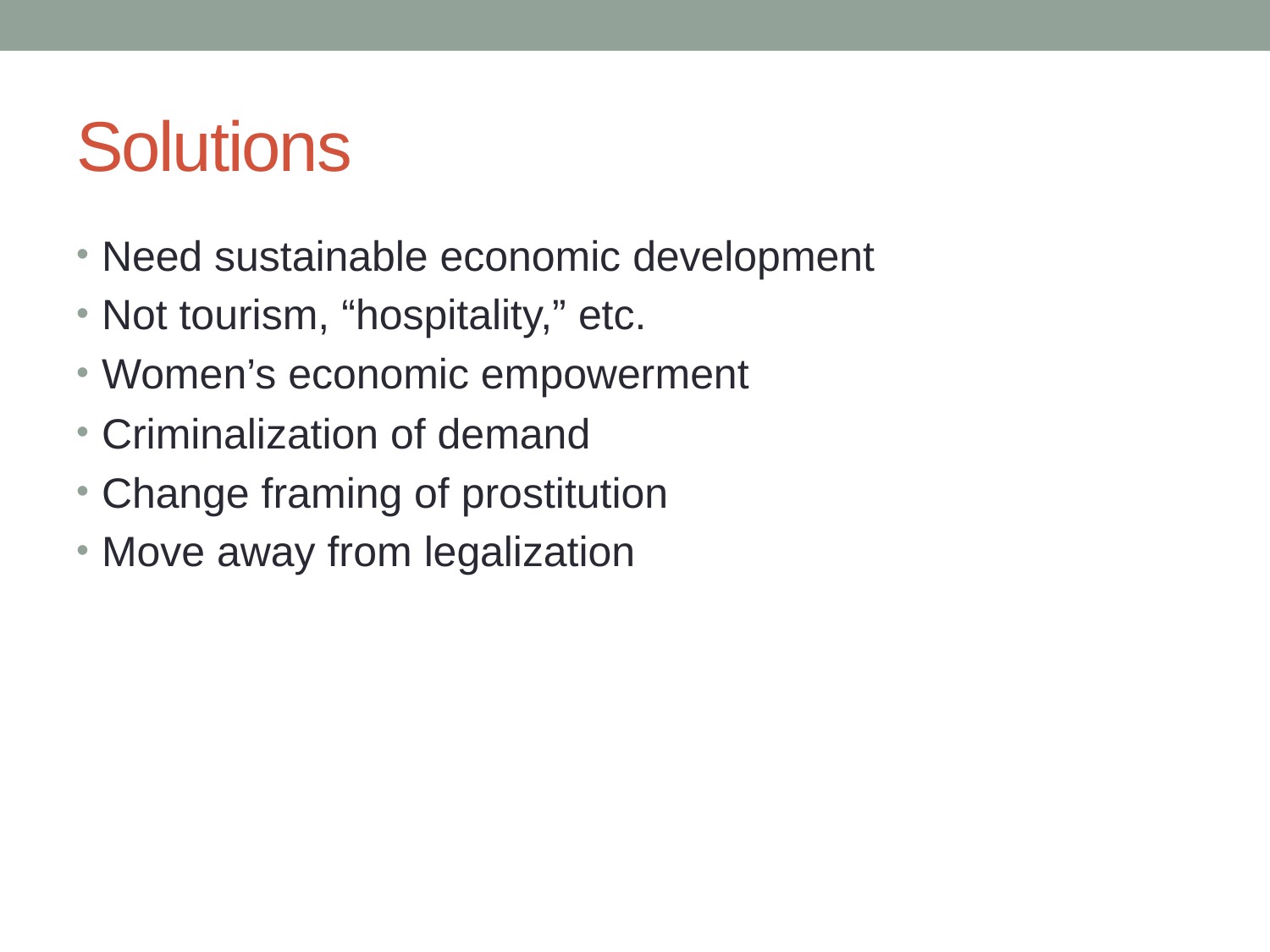

# Solutions
Need sustainable economic development
Not tourism, “hospitality,” etc.
Women’s economic empowerment
Criminalization of demand
Change framing of prostitution
Move away from legalization